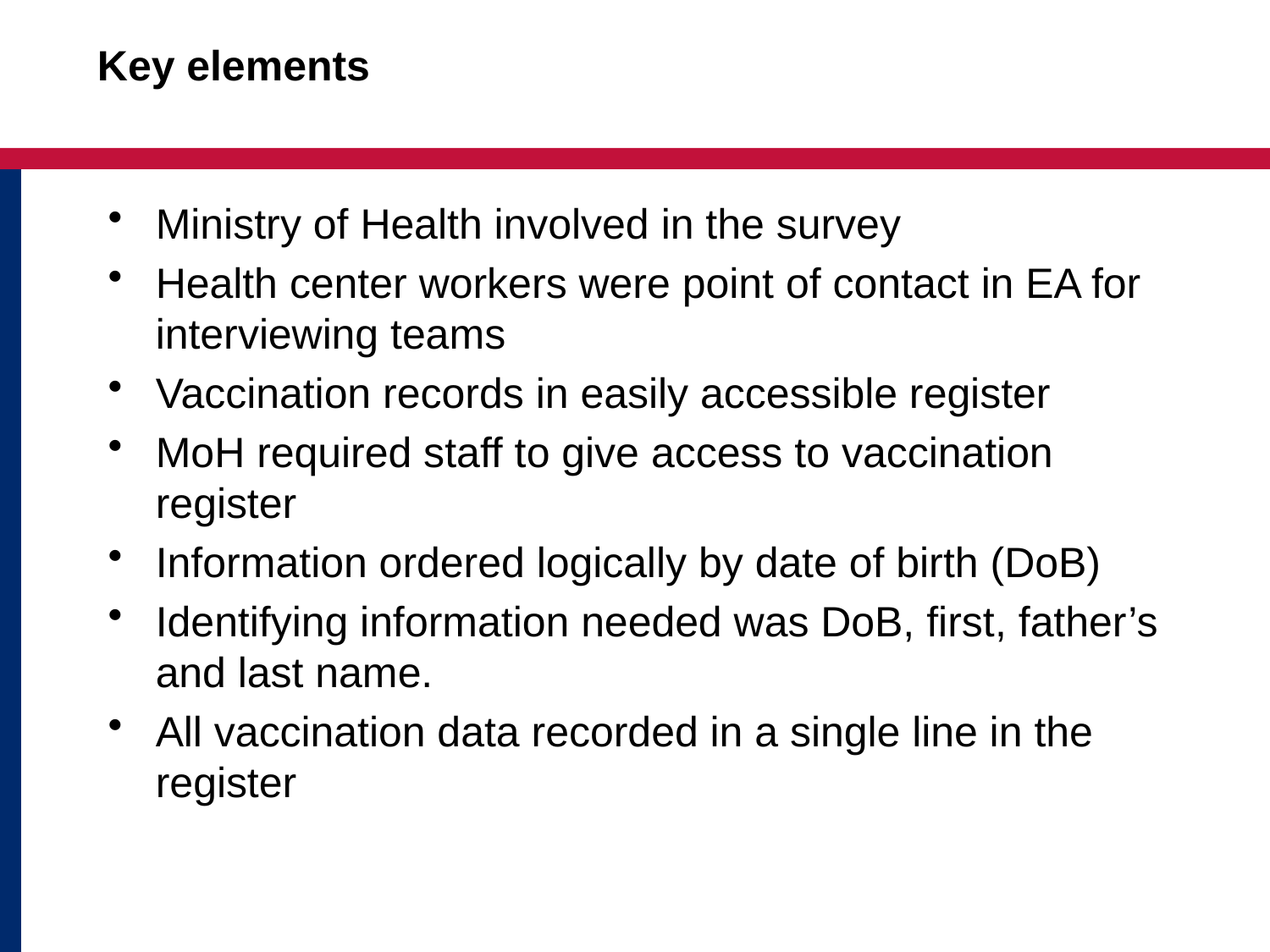

# Key elements
Ministry of Health involved in the survey
Health center workers were point of contact in EA for interviewing teams
Vaccination records in easily accessible register
MoH required staff to give access to vaccination register
Information ordered logically by date of birth (DoB)
Identifying information needed was DoB, first, father’s and last name.
All vaccination data recorded in a single line in the register